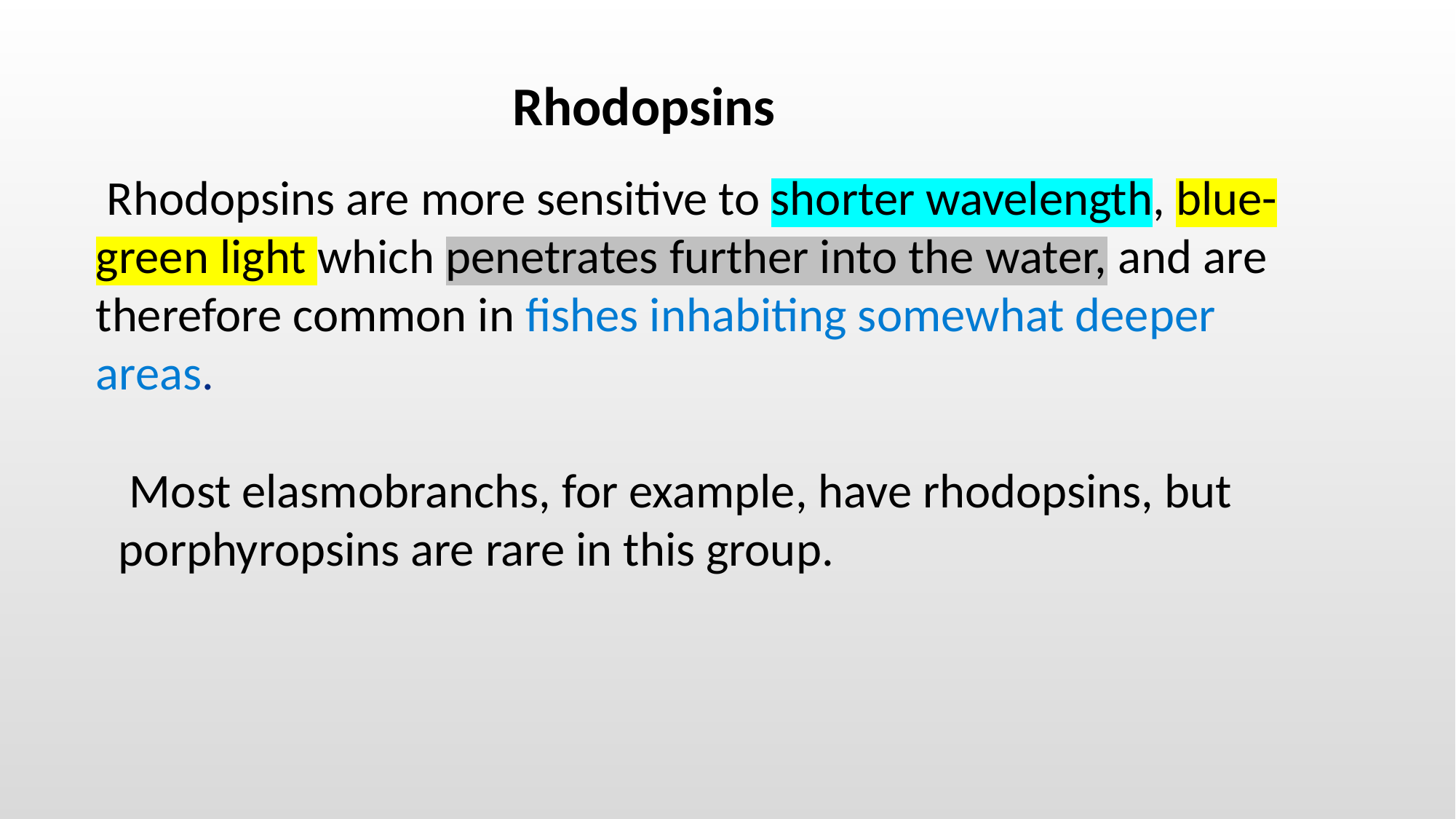

Rhodopsins
 Rhodopsins are more sensitive to shorter wavelength, blue-green light which penetrates further into the water, and are therefore common in ﬁshes inhabiting somewhat deeper areas.

 Most elasmobranchs, for example, have rhodopsins, but porphyropsins are rare in this group.